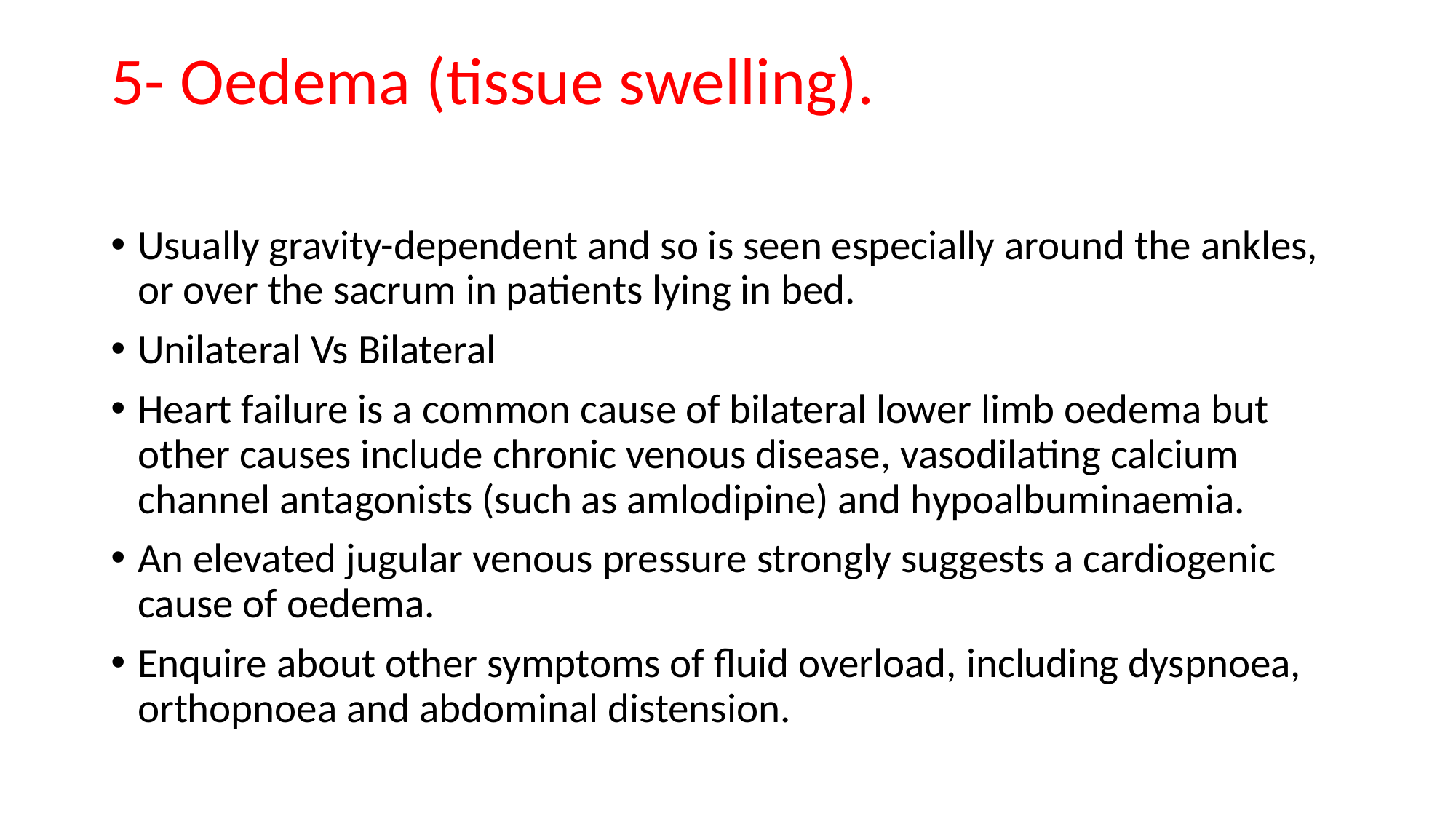

# 5- Oedema (tissue swelling).
Usually gravity-dependent and so is seen especially around the ankles, or over the sacrum in patients lying in bed.
Unilateral Vs Bilateral
Heart failure is a common cause of bilateral lower limb oedema but other causes include chronic venous disease, vasodilating calcium channel antagonists (such as amlodipine) and hypoalbuminaemia.
An elevated jugular venous pressure strongly suggests a cardiogenic cause of oedema.
Enquire about other symptoms of fluid overload, including dyspnoea, orthopnoea and abdominal distension.